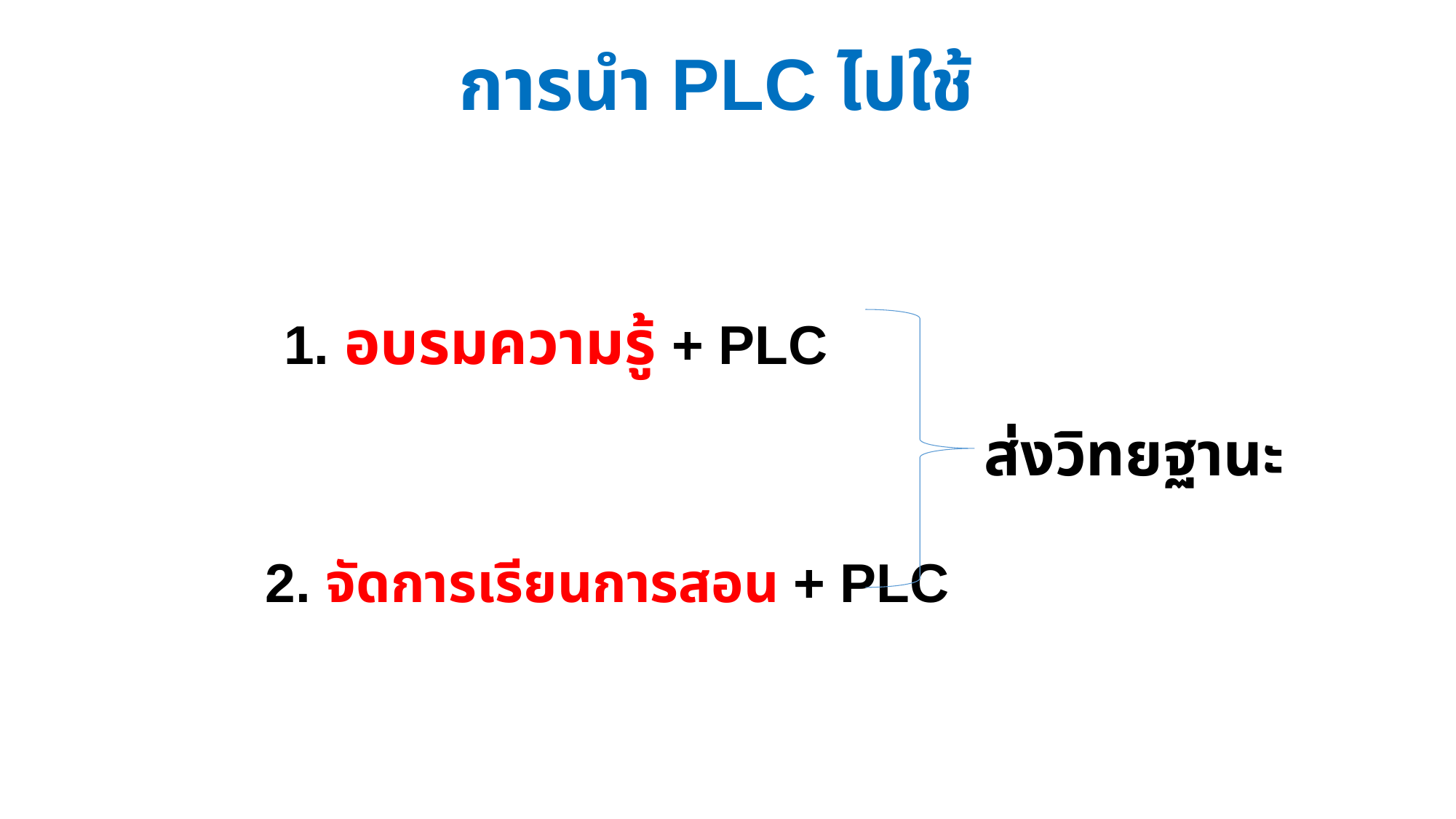

การนำ PLC ไปใช้
1. อบรมความรู้ + PLC

ส่งวิทยฐานะ
2. จัดการเรียนการสอน + PLC